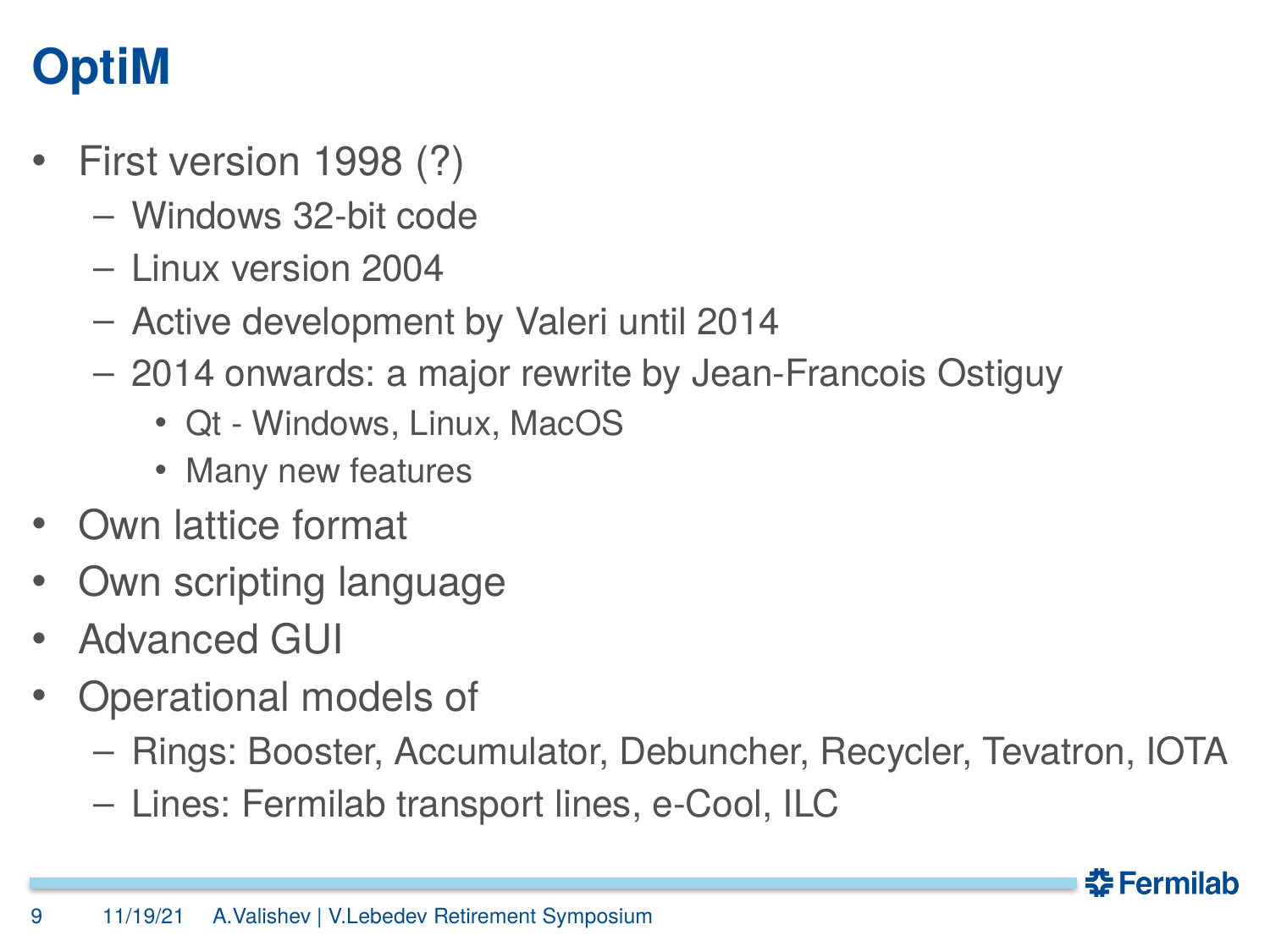

# OptiM
First version 1998 (?)
Windows 32-bit code
Linux version 2004
Active development by Valeri until 2014
2014 onwards: a major rewrite by Jean-Francois Ostiguy
Qt - Windows, Linux, MacOS
Many new features
Own lattice format
Own scripting language
Advanced GUI
Operational models of
Rings: Booster, Accumulator, Debuncher, Recycler, Tevatron, IOTA
Lines: Fermilab transport lines, e-Cool, ILC
9
11/19/21
A.Valishev | V.Lebedev Retirement Symposium